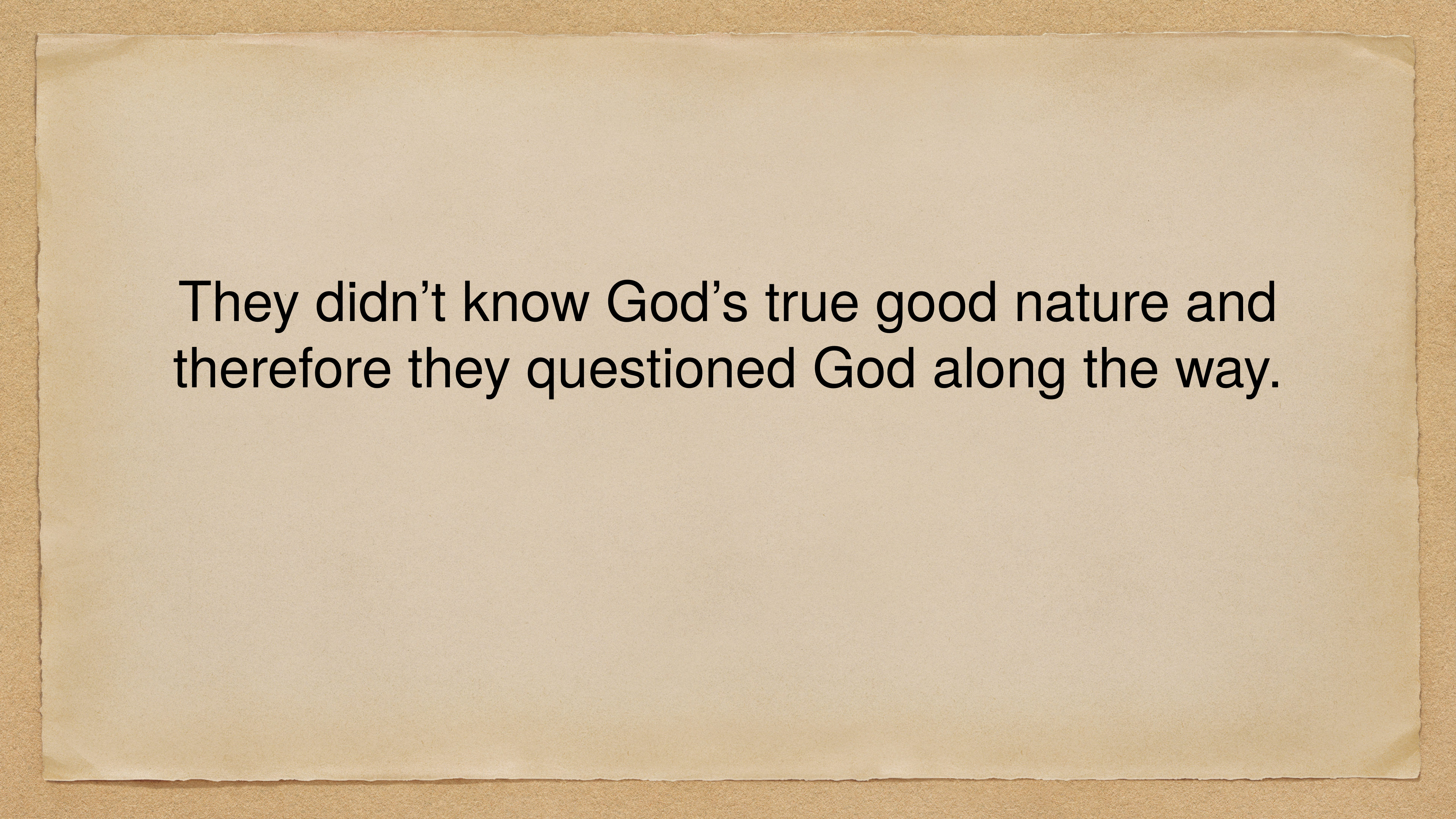

They didn’t know God’s true good nature and therefore they questioned God along the way.